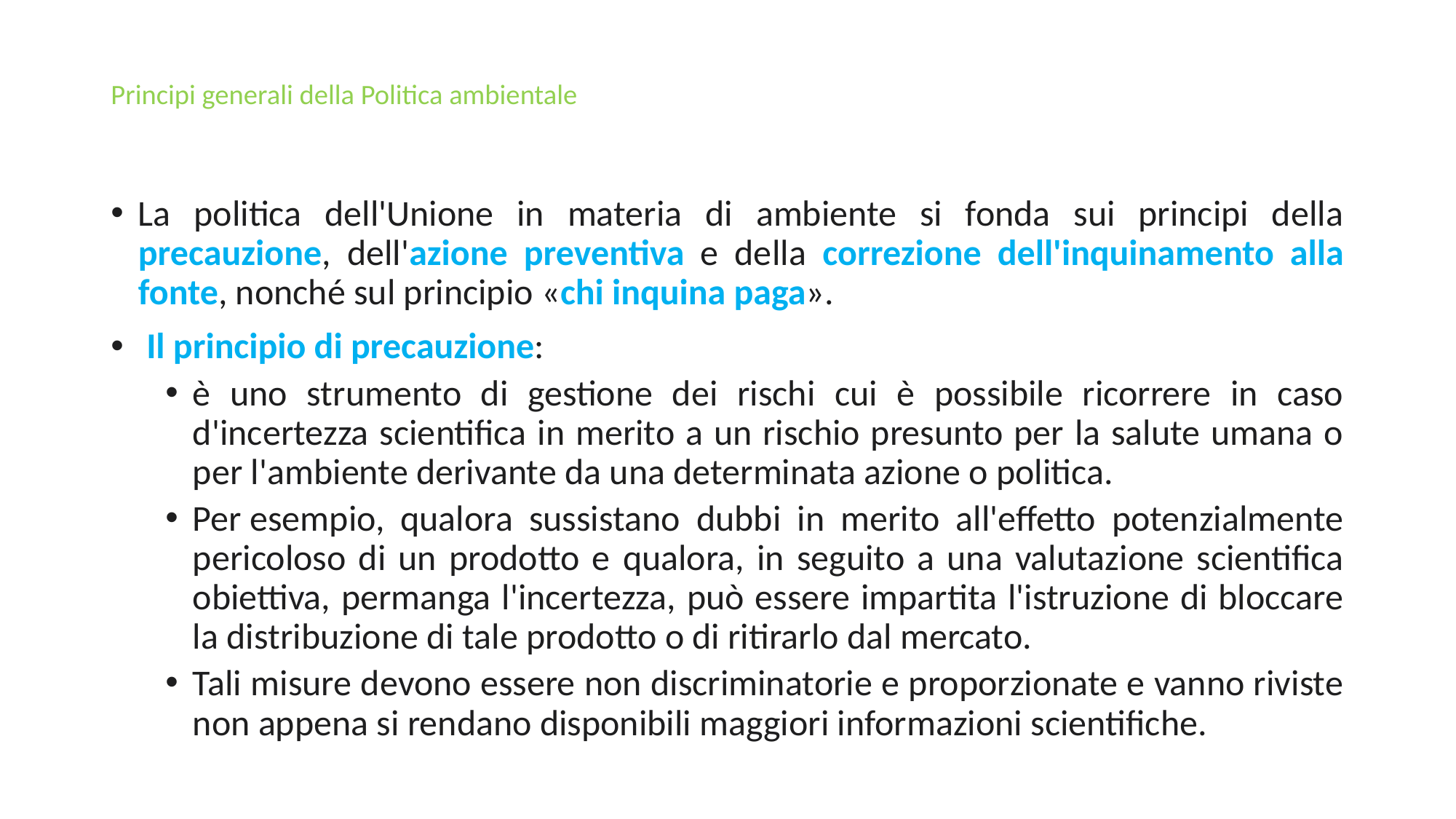

# Principi generali della Politica ambientale
La politica dell'Unione in materia di ambiente si fonda sui principi della precauzione, dell'azione preventiva e della correzione dell'inquinamento alla fonte, nonché sul principio «chi inquina paga».
 Il principio di precauzione:
è uno strumento di gestione dei rischi cui è possibile ricorrere in caso d'incertezza scientifica in merito a un rischio presunto per la salute umana o per l'ambiente derivante da una determinata azione o politica.
Per esempio, qualora sussistano dubbi in merito all'effetto potenzialmente pericoloso di un prodotto e qualora, in seguito a una valutazione scientifica obiettiva, permanga l'incertezza, può essere impartita l'istruzione di bloccare la distribuzione di tale prodotto o di ritirarlo dal mercato.
Tali misure devono essere non discriminatorie e proporzionate e vanno riviste non appena si rendano disponibili maggiori informazioni scientifiche.